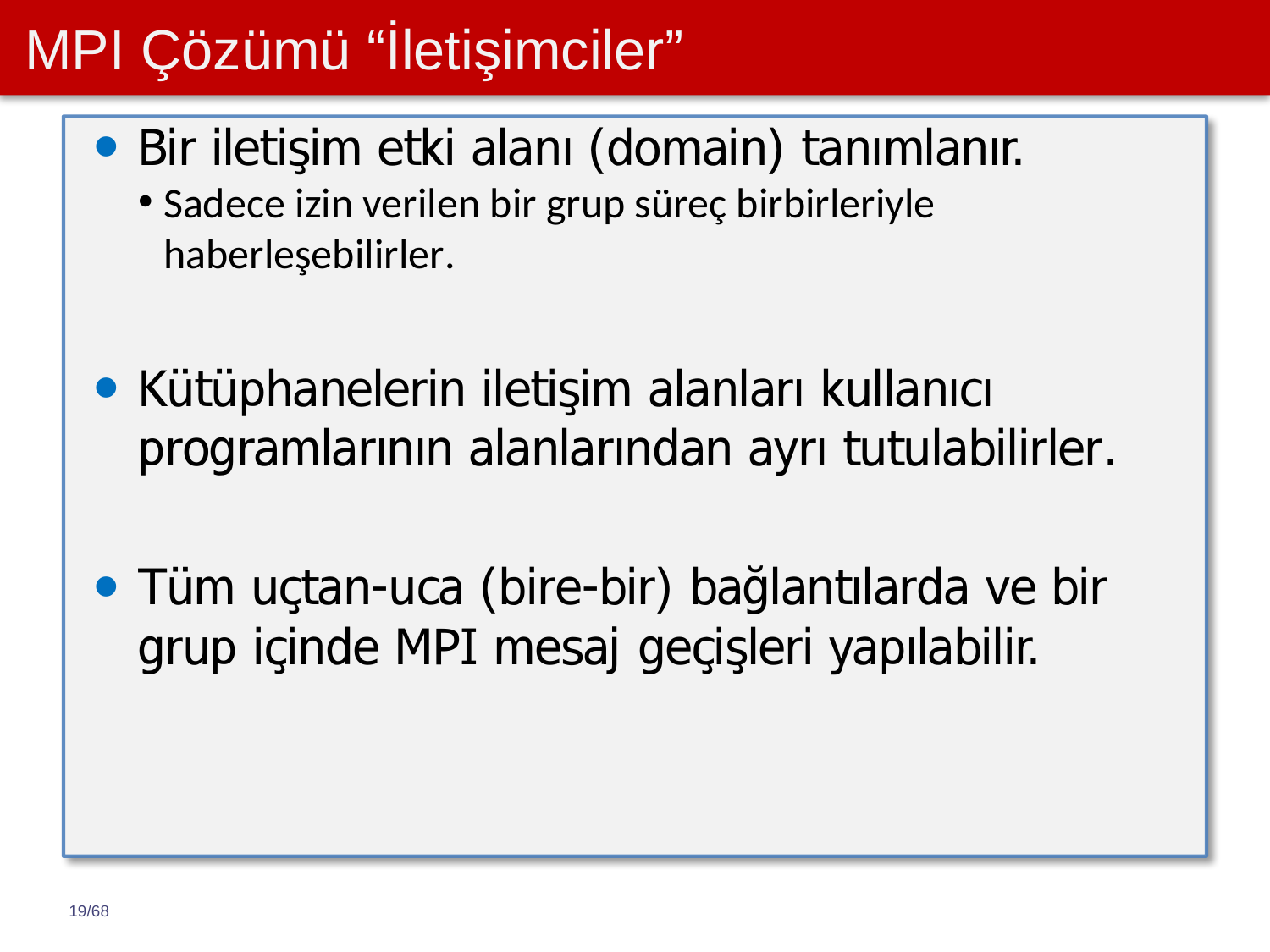

# MPI Çözümü “İletişimciler”
Bir iletişim etki alanı (domain) tanımlanır.
Sadece izin verilen bir grup süreç birbirleriyle haberleşebilirler.

Kütüphanelerin iletişim alanları kullanıcı programlarının alanlarından ayrı tutulabilirler.

Tüm uçtan-uca (bire-bir) bağlantılarda ve bir grup içinde MPI mesaj geçişleri yapılabilir.